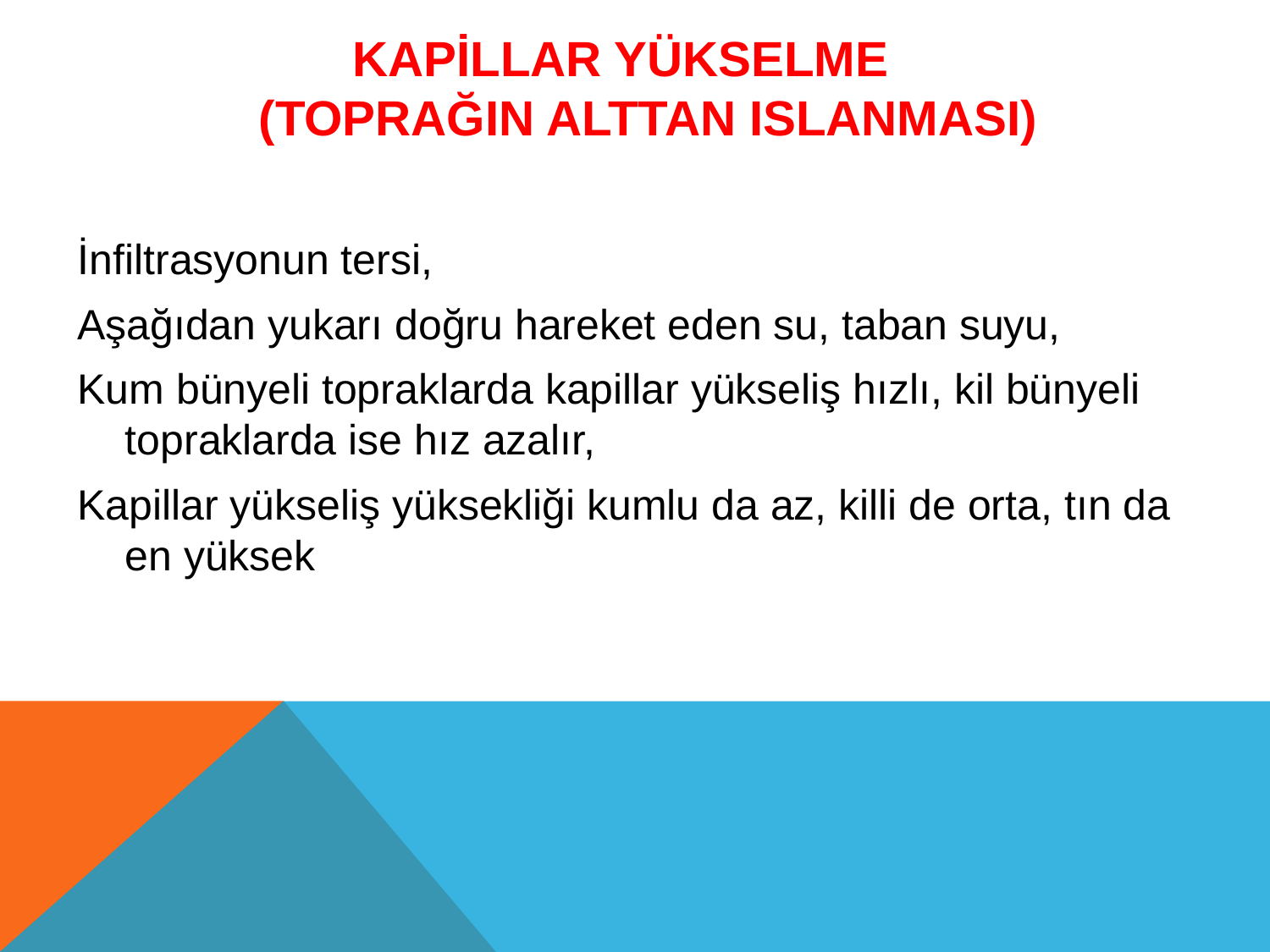

# KAPİLLAR YÜKSELME (toprağIn alttan IslanmasI)
İnfiltrasyonun tersi,
Aşağıdan yukarı doğru hareket eden su, taban suyu,
Kum bünyeli topraklarda kapillar yükseliş hızlı, kil bünyeli topraklarda ise hız azalır,
Kapillar yükseliş yüksekliği kumlu da az, killi de orta, tın da en yüksek